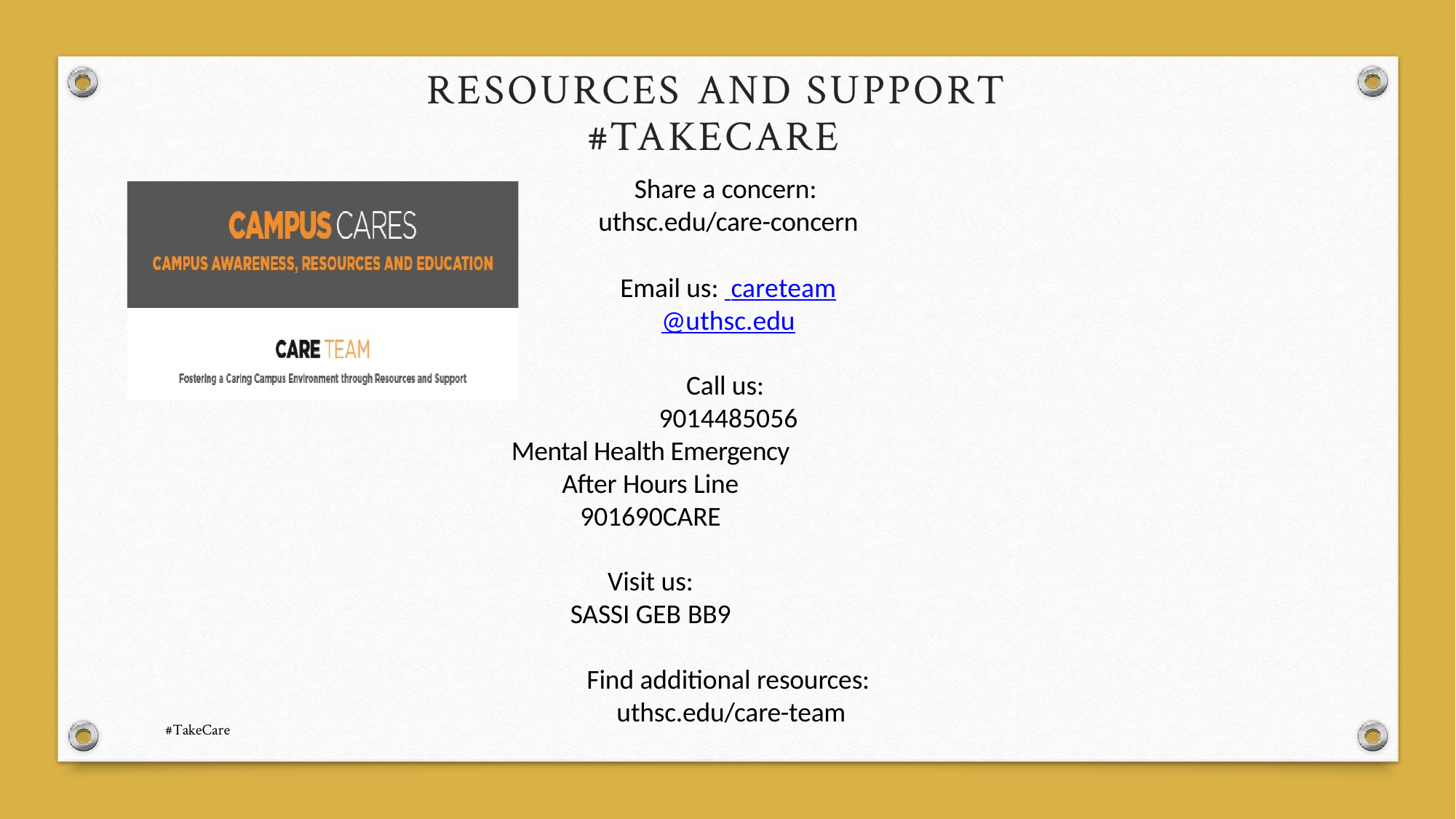

# RESOURCES	AND	SUPPORT  #TAKECARE
Share a concern:  uthsc.edu/care-concern

Email us:  careteam@uthsc.edu

Call us:  9014485056
Mental Health Emergency After Hours Line 901690CARE

Visit us:
SASSI GEB BB9

Find additional resources:  uthsc.edu/care-team

#TakeCare